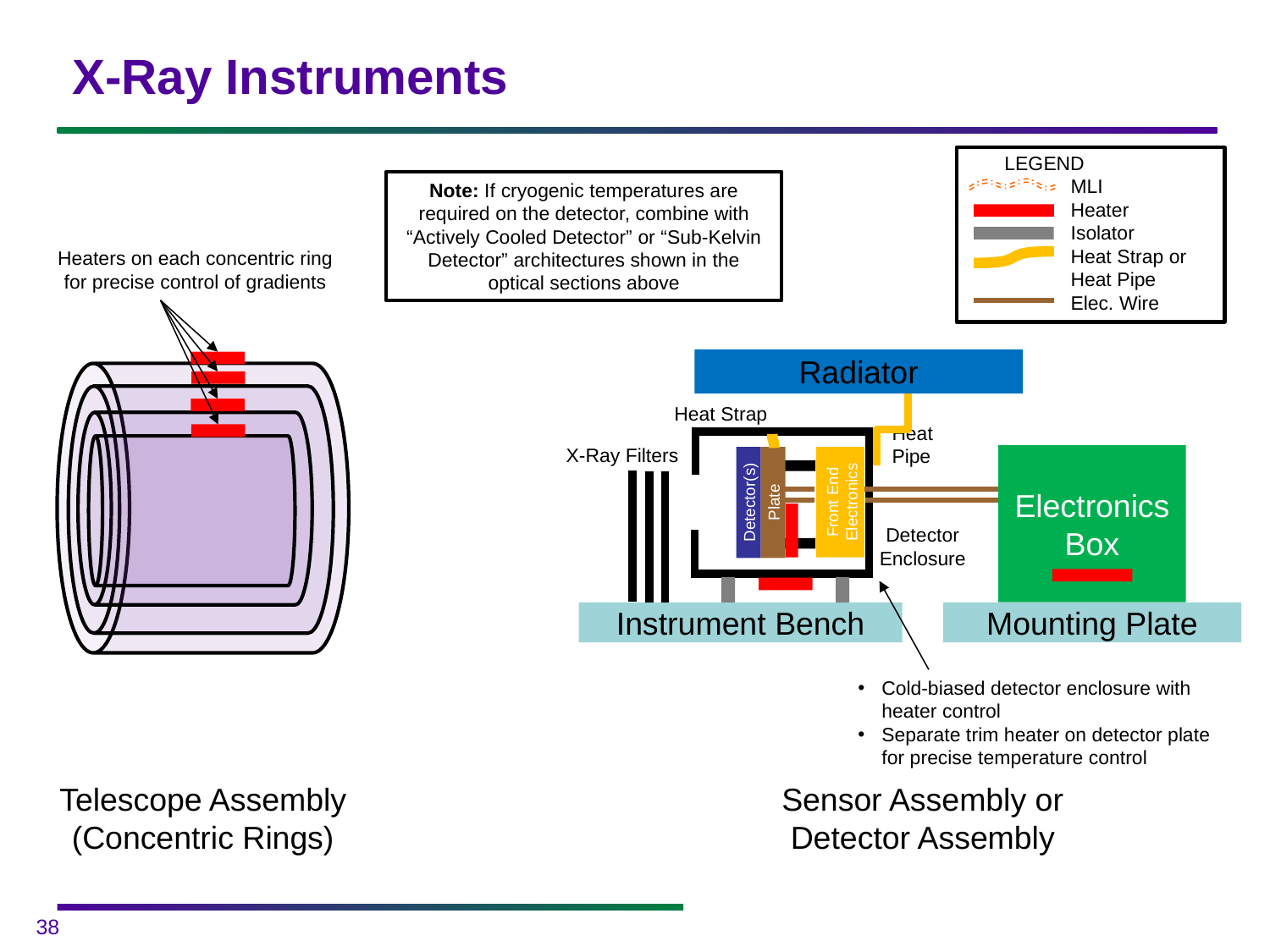

# X-Ray Instruments
LEGEND

MLI
Heater
Isolator
Heat Strap or Heat Pipe
Elec. Wire

Note: If cryogenic temperatures are required on the detector, combine with “Actively Cooled Detector” or “Sub-Kelvin Detector” architectures shown in the optical sections above

Heaters on each concentric ring for precise control of gradients

Radiator

Heat Strap

Heat
Pipe
X-Ray Filters
Electronics Box

Front End Electronics
Detector(s)
Plate

Detector Enclosure

Instrument Bench
Mounting Plate
Cold-biased detector enclosure with heater control
Separate trim heater on detector plate for precise temperature control
Telescope Assembly (Concentric Rings)
Sensor Assembly or Detector Assembly